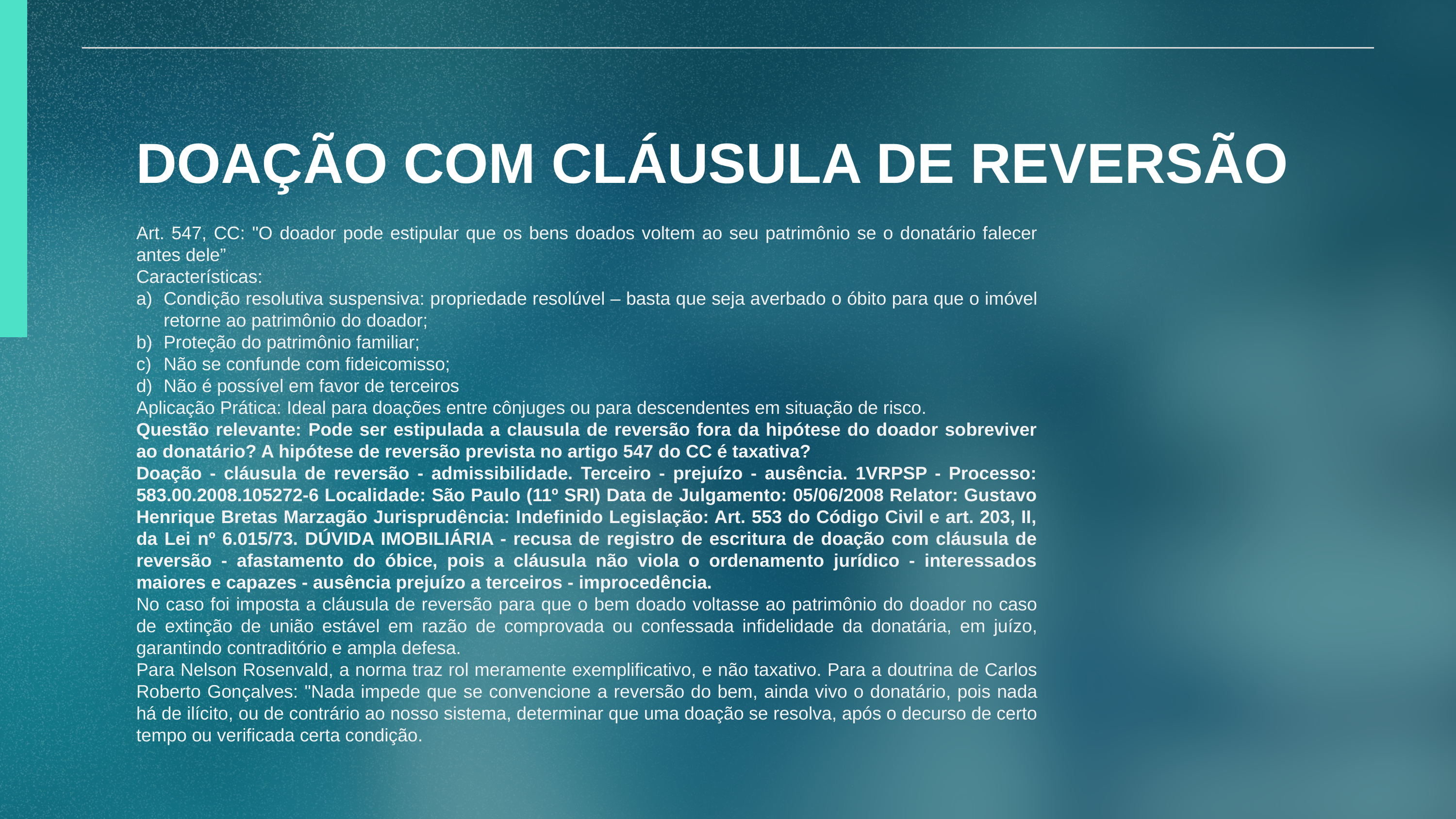

DOAÇÃO COM CLÁUSULA DE REVERSÃO

Art. 547, CC: "O doador pode estipular que os bens doados voltem ao seu patrimônio se o donatário falecer antes dele”
Características:
Condição resolutiva suspensiva: propriedade resolúvel – basta que seja averbado o óbito para que o imóvel retorne ao patrimônio do doador;
Proteção do patrimônio familiar;
Não se confunde com fideicomisso;
Não é possível em favor de terceiros
Aplicação Prática: Ideal para doações entre cônjuges ou para descendentes em situação de risco.
Questão relevante: Pode ser estipulada a clausula de reversão fora da hipótese do doador sobreviver ao donatário? A hipótese de reversão prevista no artigo 547 do CC é taxativa?
Doação - cláusula de reversão - admissibilidade. Terceiro - prejuízo - ausência. 1VRPSP - Processo: 583.00.2008.105272-6 Localidade: São Paulo (11º SRI) Data de Julgamento: 05/06/2008 Relator: Gustavo Henrique Bretas Marzagão Jurisprudência: Indefinido Legislação: Art. 553 do Código Civil e art. 203, II, da Lei nº 6.015/73. DÚVIDA IMOBILIÁRIA - recusa de registro de escritura de doação com cláusula de reversão - afastamento do óbice, pois a cláusula não viola o ordenamento jurídico - interessados maiores e capazes - ausência prejuízo a terceiros - improcedência.
No caso foi imposta a cláusula de reversão para que o bem doado voltasse ao patrimônio do doador no caso de extinção de união estável em razão de comprovada ou confessada infidelidade da donatária, em juízo, garantindo contraditório e ampla defesa.
Para Nelson Rosenvald, a norma traz rol meramente exemplificativo, e não taxativo. Para a doutrina de Carlos Roberto Gonçalves: "Nada impede que se convencione a reversão do bem, ainda vivo o donatário, pois nada há de ilícito, ou de contrário ao nosso sistema, determinar que uma doação se resolva, após o decurso de certo tempo ou verificada certa condição.